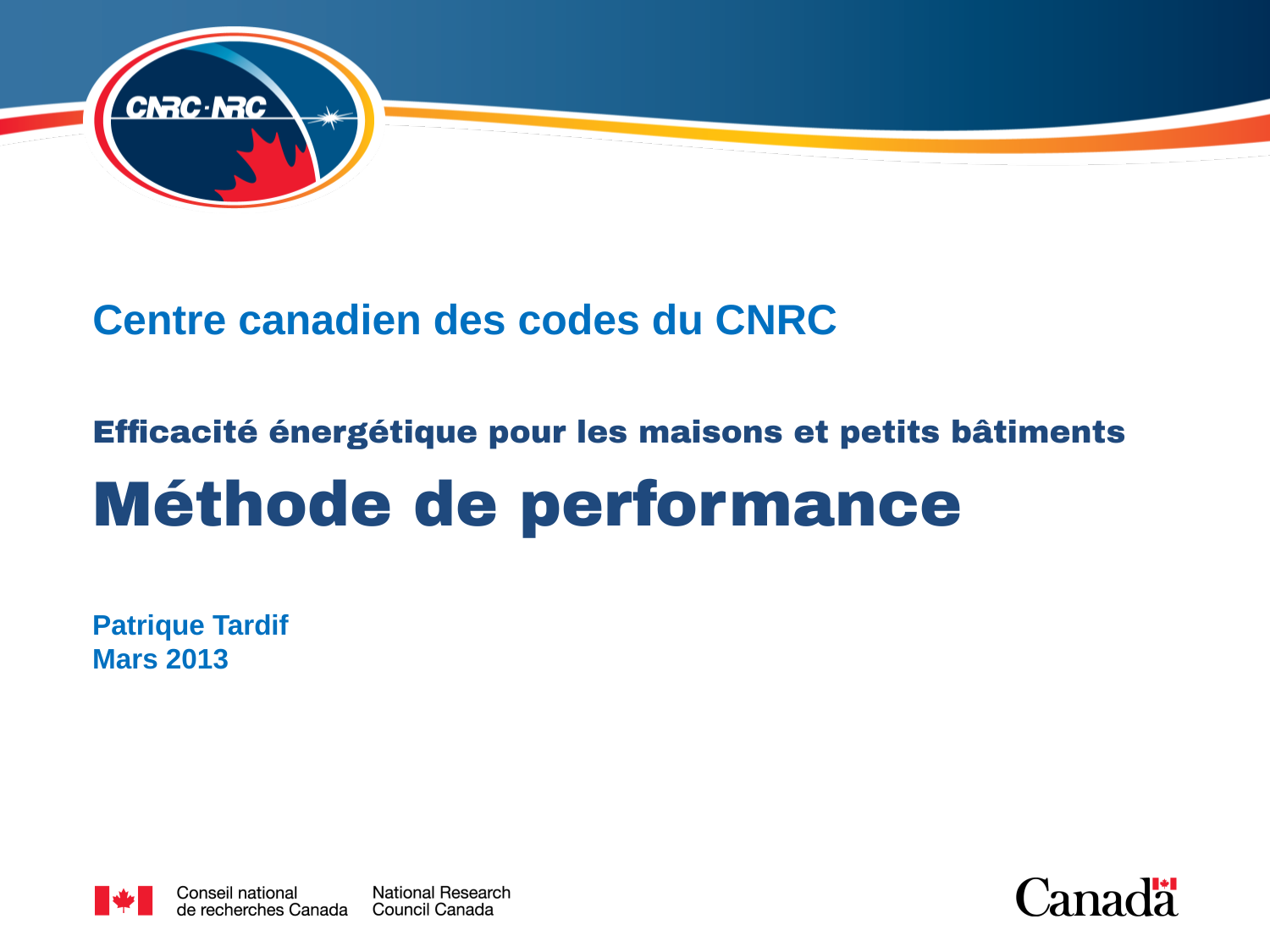

# Méthode de performance
Patrique Tardif
Mars 2013